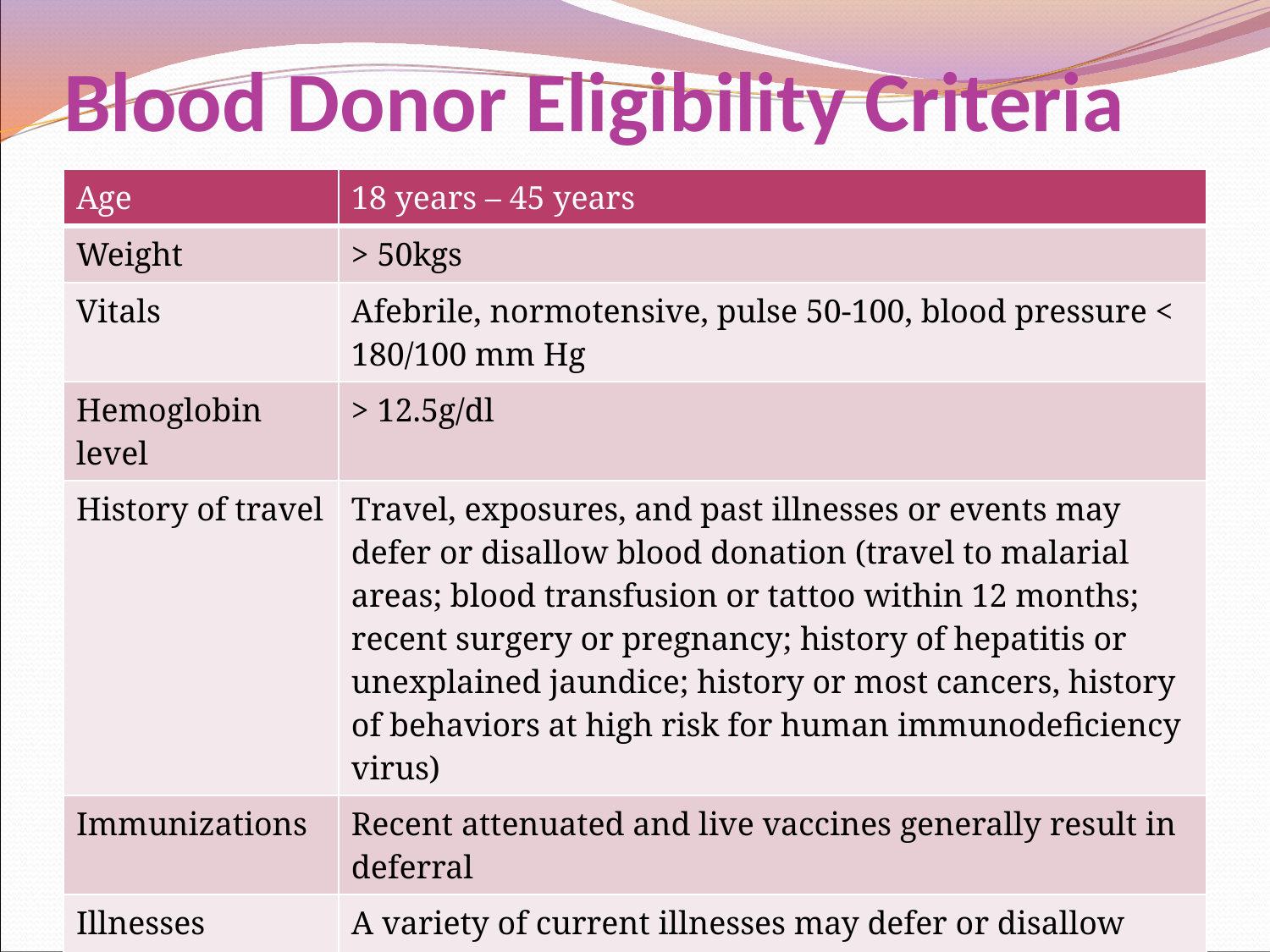

# Blood Donor Eligibility Criteria
| Age | 18 years – 45 years |
| --- | --- |
| Weight | > 50kgs |
| Vitals | Afebrile, normotensive, pulse 50-100, blood pressure < 180/100 mm Hg |
| Hemoglobin level | > 12.5g/dl |
| History of travel | Travel, exposures, and past illnesses or events may defer or disallow blood donation (travel to malarial areas; blood transfusion or tattoo within 12 months; recent surgery or pregnancy; history of hepatitis or unexplained jaundice; history or most cancers, history of behaviors at high risk for human immunodeficiency virus) |
| Immunizations | Recent attenuated and live vaccines generally result in deferral |
| Illnesses | A variety of current illnesses may defer or disallow blood donation e.g. clotting disorders; sickle cell disease |